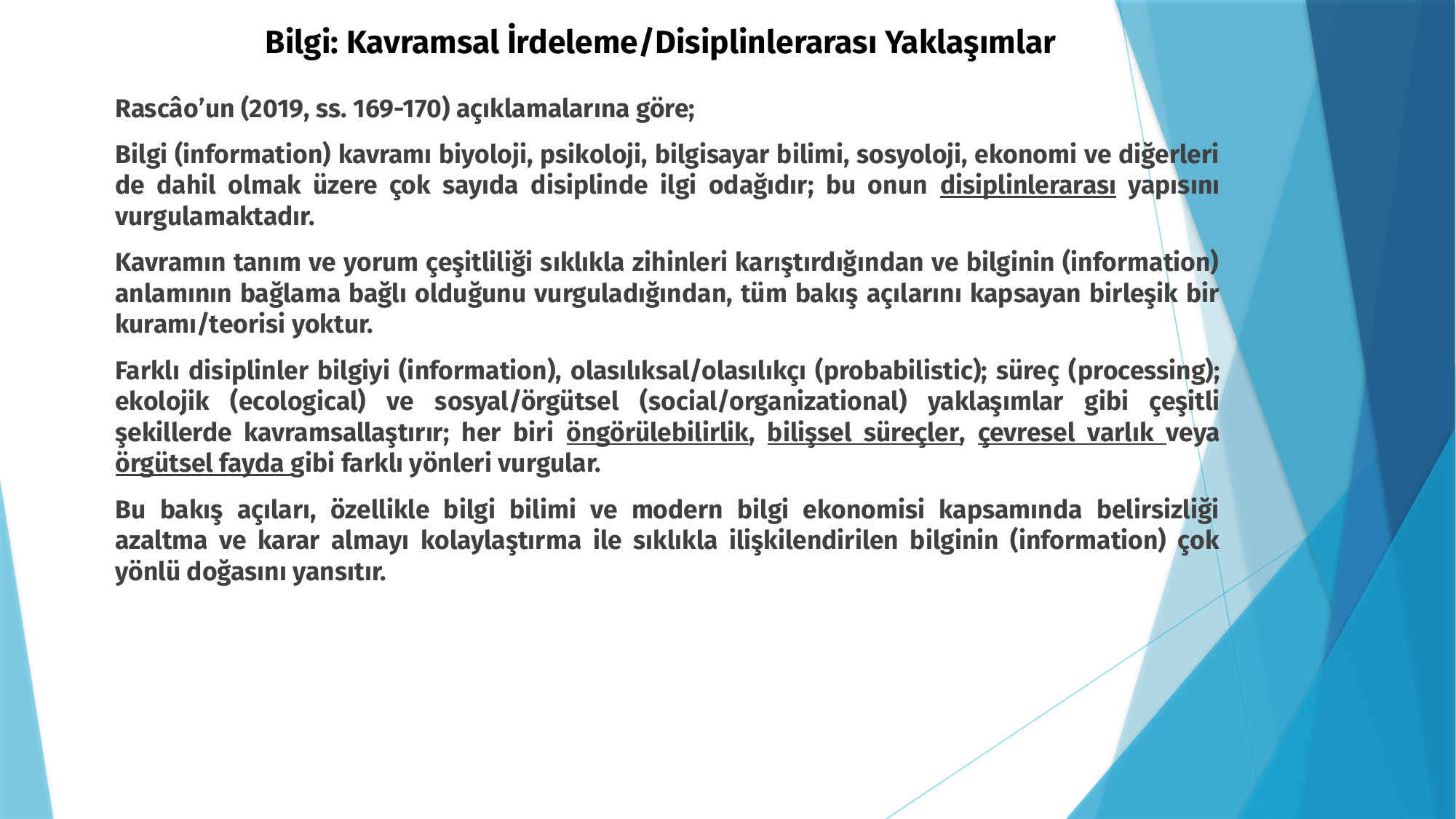

# Bilgi: Kavramsal İrdeleme/Disiplinlerarası Yaklaşımlar
Rascâo’un (2019, ss. 169-170) açıklamalarına göre;
Bilgi (information) kavramı biyoloji, psikoloji, bilgisayar bilimi, sosyoloji, ekonomi ve diğerleri de dahil olmak üzere çok sayıda disiplinde ilgi odağıdır; bu onun disiplinlerarası yapısını vurgulamaktadır.
Kavramın tanım ve yorum çeşitliliği sıklıkla zihinleri karıştırdığından ve bilginin (information) anlamının bağlama bağlı olduğunu vurguladığından, tüm bakış açılarını kapsayan birleşik bir kuramı/teorisi yoktur.
Farklı disiplinler bilgiyi (information), olasılıksal/olasılıkçı (probabilistic); süreç (processing); ekolojik (ecological) ve sosyal/örgütsel (social/organizational) yaklaşımlar gibi çeşitli şekillerde kavramsallaştırır; her biri öngörülebilirlik, bilişsel süreçler, çevresel varlık veya örgütsel fayda gibi farklı yönleri vurgular.
Bu bakış açıları, özellikle bilgi bilimi ve modern bilgi ekonomisi kapsamında belirsizliği azaltma ve karar almayı kolaylaştırma ile sıklıkla ilişkilendirilen bilginin (information) çok yönlü doğasını yansıtır.